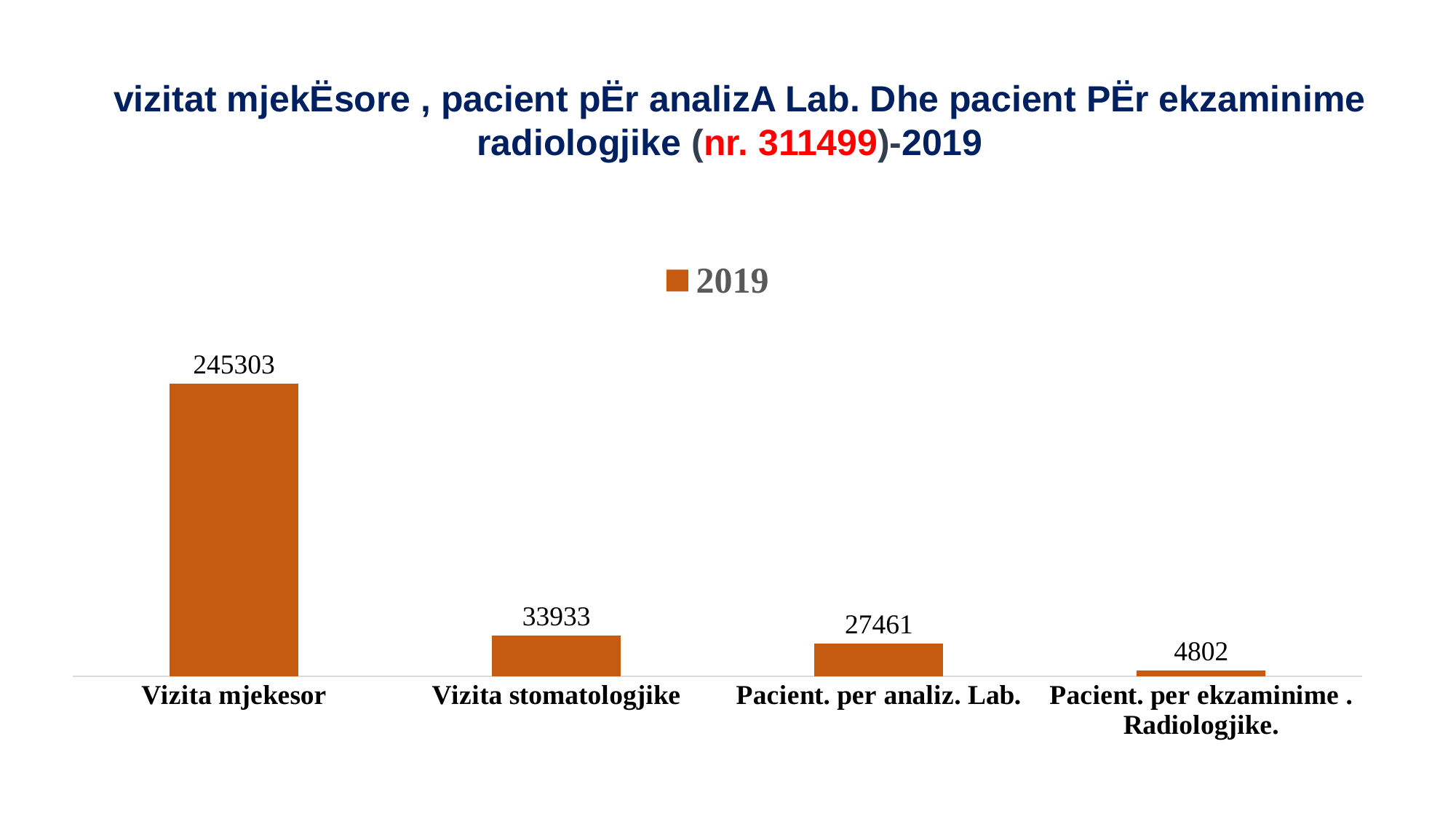

# vizitat mjekËsore , pacient pËr analizA Lab. Dhe pacient PËr ekzaminime radiologjike (nr. 311499)-2019

### Chart

| Category | 2019 |
|---|---|
| Vizita mjekesor | 245303.0 |
| Vizita stomatologjike | 33933.0 |
| Pacient. per analiz. Lab. | 27461.0 |
| Pacient. per ekzaminime . Radiologjike. | 4802.0 |